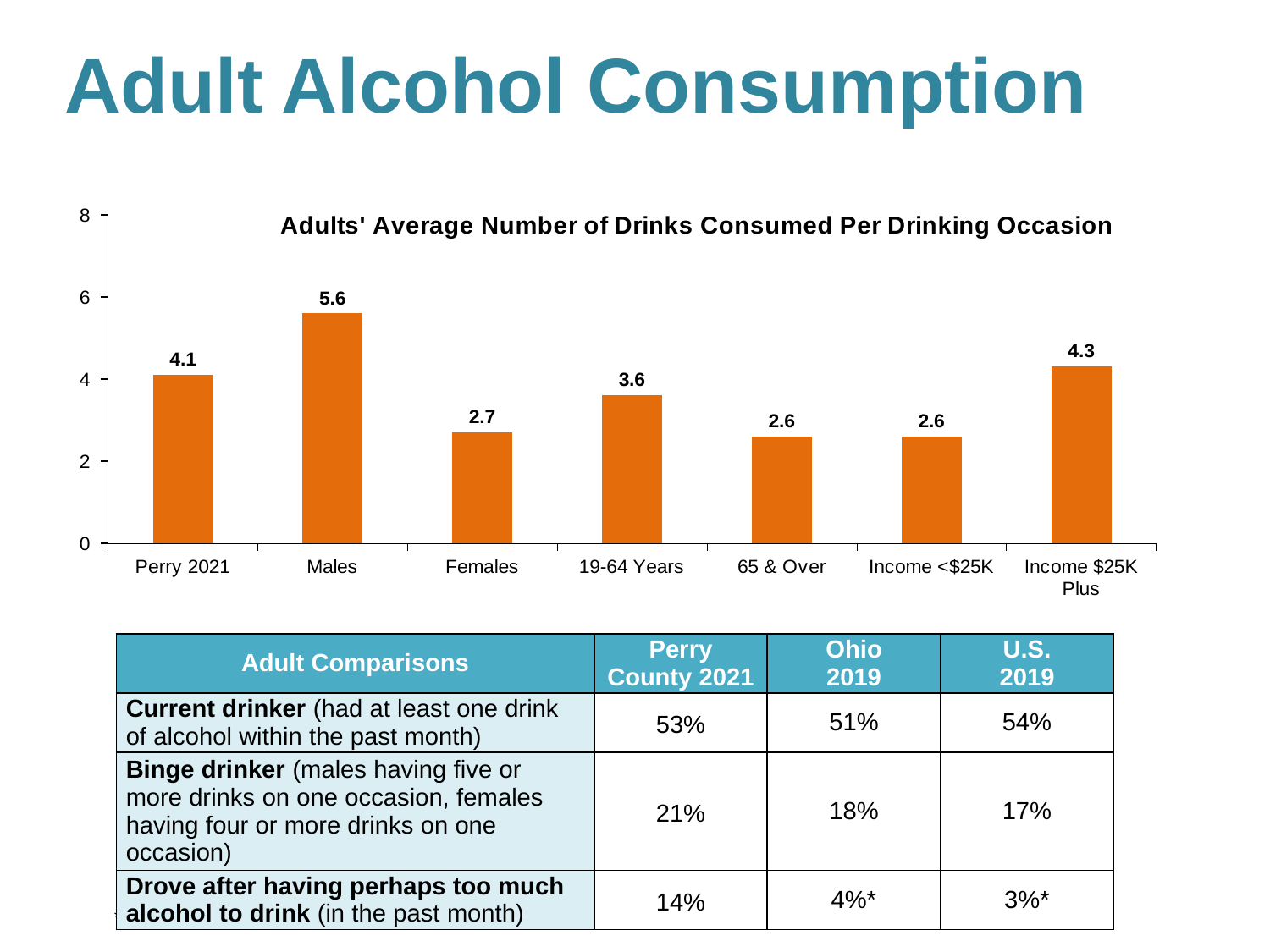

# Adult Alcohol Consumption

### Chart: Adults' Average Number of Drinks Consumed Per Drinking Occasion

| Category | Average drinks |
|---|---|
| Perry 2021 | 4.1 |
| Males | 5.6 |
| Females | 2.7 |
| 19-64 Years | 3.6 |
| 65 & Over | 2.6 |
| Income <$25K | 2.6 |
| Income $25K Plus | 4.3 |

| Adult Comparisons | Perry County 2021 | Ohio 2019 | U.S. 2019 |
| --- | --- | --- | --- |
| Current drinker (had at least one drink of alcohol within the past month) | 53% | 51% | 54% |
| Binge drinker (males having five or more drinks on one occasion, females having four or more drinks on one occasion) | 21% | 18% | 17% |
| Drove after having perhaps too much alcohol to drink (in the past month) | 14% | 4%\* | 3%\* |
*2018 BRFSS Data